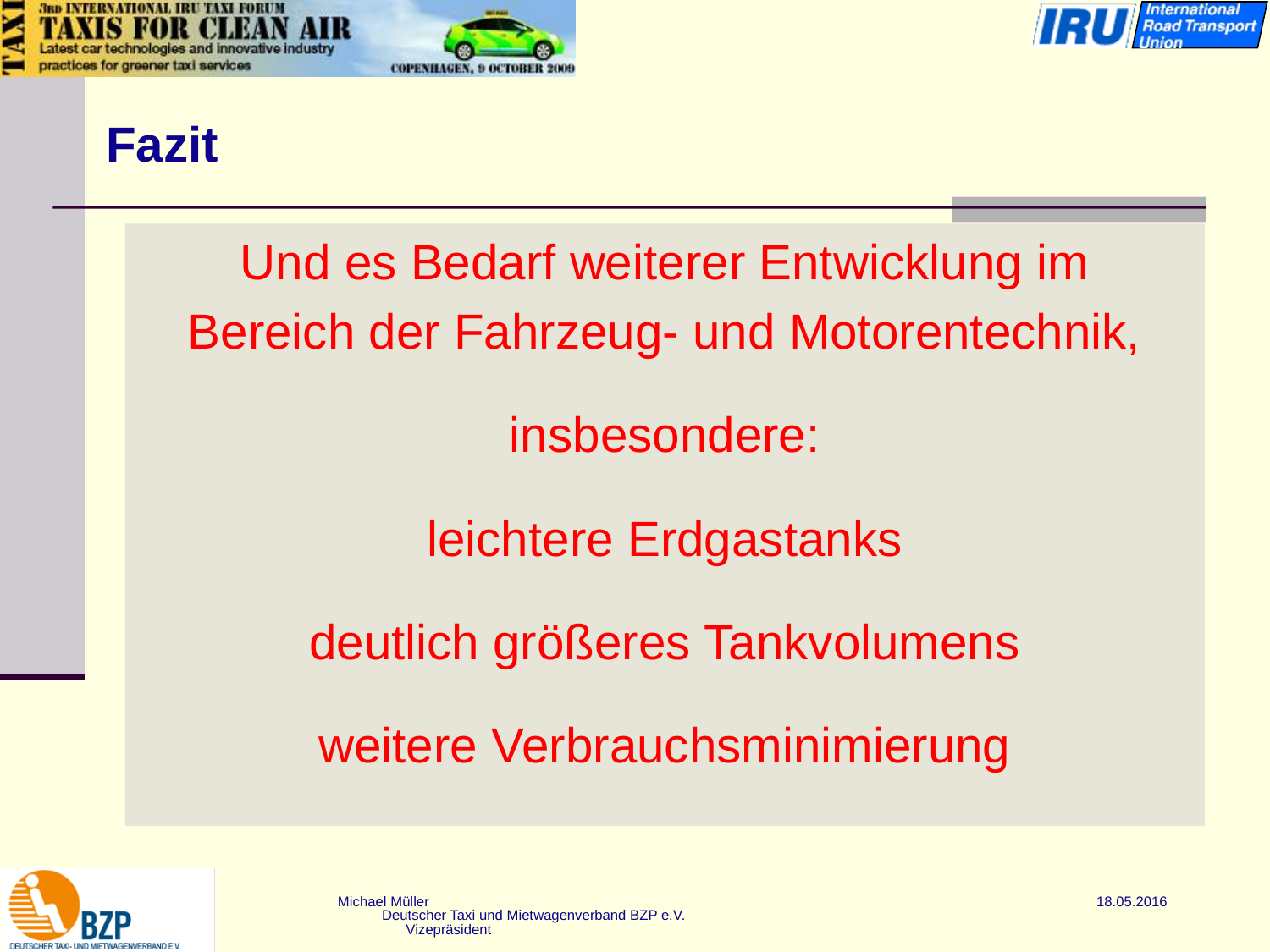

# Fazit
Und es Bedarf weiterer Entwicklung im
Bereich der Fahrzeug- und Motorentechnik,

insbesondere:

leichtere Erdgastanks

deutlich größeres Tankvolumens

weitere Verbrauchsminimierung
Michael Müller                                                                                                                         Deutscher Taxi und Mietwagenverband BZP e.V.                                                               Vizepräsident
                                     18.05.2016